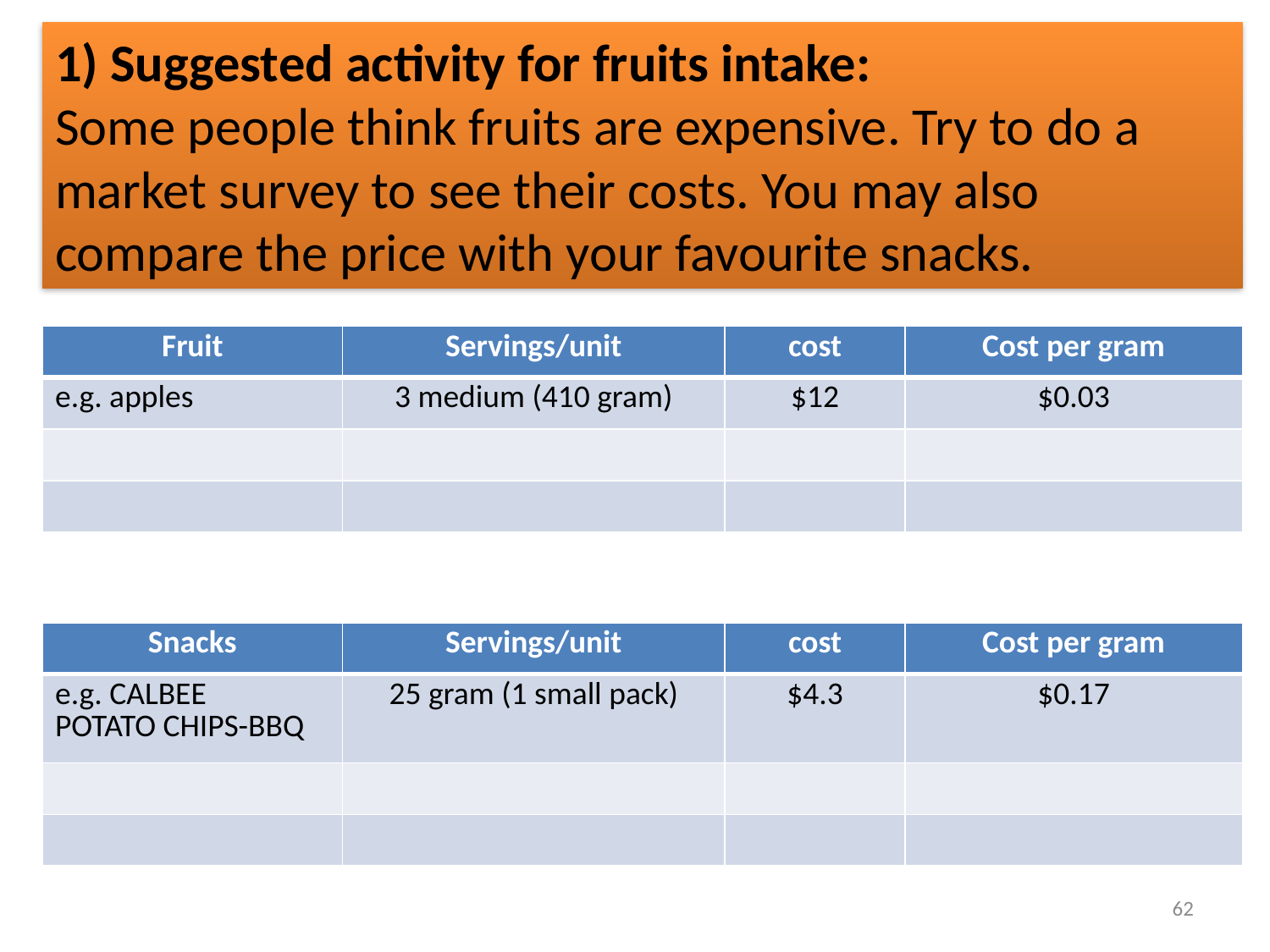

1) Suggested activity for fruits intake:
Some people think fruits are expensive. Try to do a market survey to see their costs. You may also compare the price with your favourite snacks.
| Fruit | Servings/unit | cost | Cost per gram |
| --- | --- | --- | --- |
| e.g. apples | 3 medium (410 gram) | $12 | $0.03 |
|  |  |  |  |
|  |  |  |  |
| Snacks | Servings/unit | cost | Cost per gram |
| --- | --- | --- | --- |
| e.g. CALBEE POTATO CHIPS-BBQ | 25 gram (1 small pack) | $4.3 | $0.17 |
|  |  |  |  |
|  |  |  |  |
62